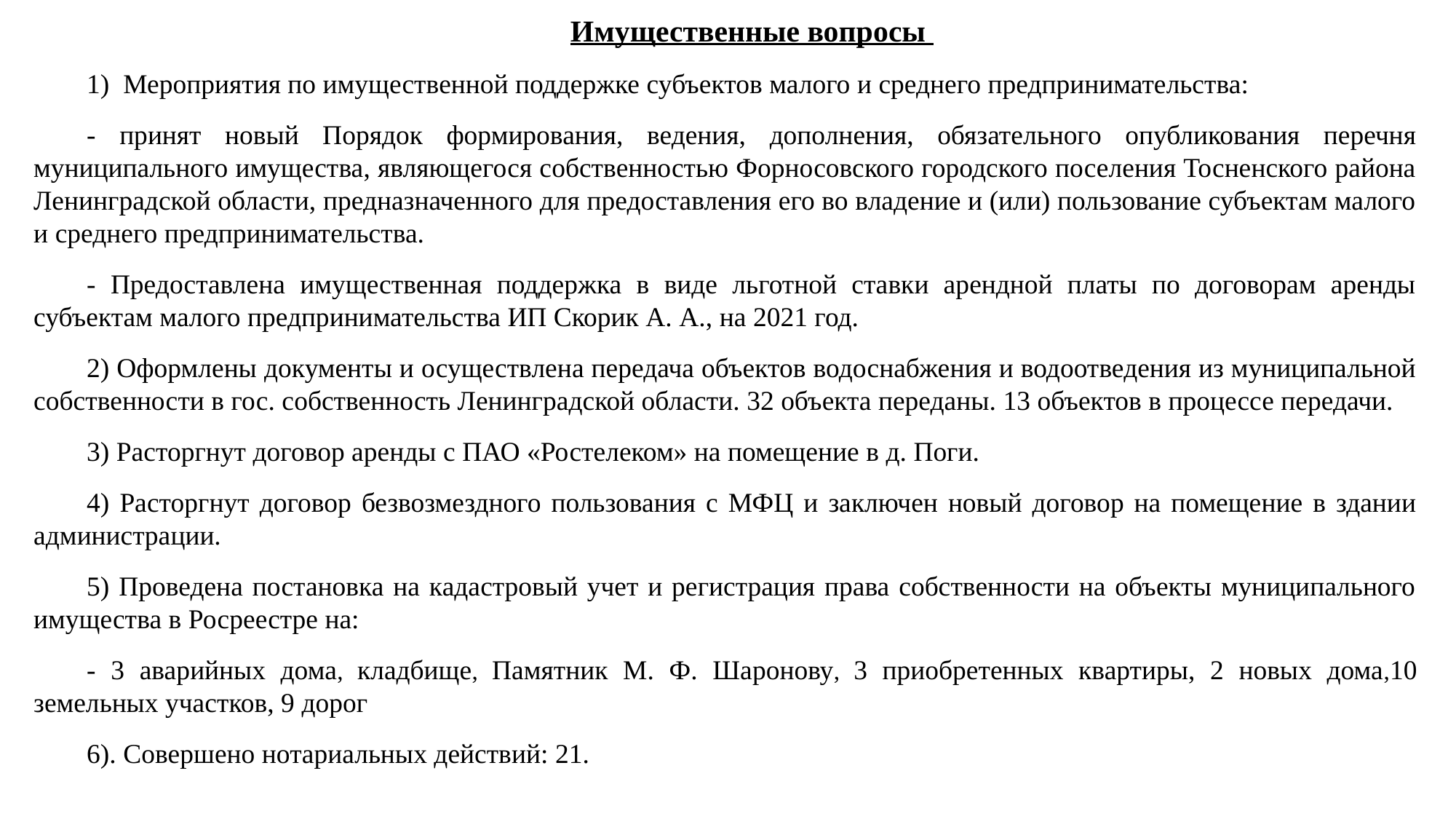

Имущественные вопросы
1)  Мероприятия по имущественной поддержке субъектов малого и среднего предпринимательства:
- принят новый Порядок формирования, ведения, дополнения, обязательного опубликования перечня муниципального имущества, являющегося собственностью Форносовского городского поселения Тосненского района Ленинградской области, предназначенного для предоставления его во владение и (или) пользование субъектам малого и среднего предпринимательства.
- Предоставлена имущественная поддержка в виде льготной ставки арендной платы по договорам аренды субъектам малого предпринимательства ИП Скорик А. А., на 2021 год.
2) Оформлены документы и осуществлена передача объектов водоснабжения и водоотведения из муниципальной собственности в гос. собственность Ленинградской области. 32 объекта переданы. 13 объектов в процессе передачи.
3) Расторгнут договор аренды с ПАО «Ростелеком» на помещение в д. Поги.
4) Расторгнут договор безвозмездного пользования с МФЦ и заключен новый договор на помещение в здании администрации.
5) Проведена постановка на кадастровый учет и регистрация права собственности на объекты муниципального имущества в Росреестре на:
- 3 аварийных дома, кладбище, Памятник М. Ф. Шаронову, 3 приобретенных квартиры, 2 новых дома,10 земельных участков, 9 дорог
6). Совершено нотариальных действий: 21.